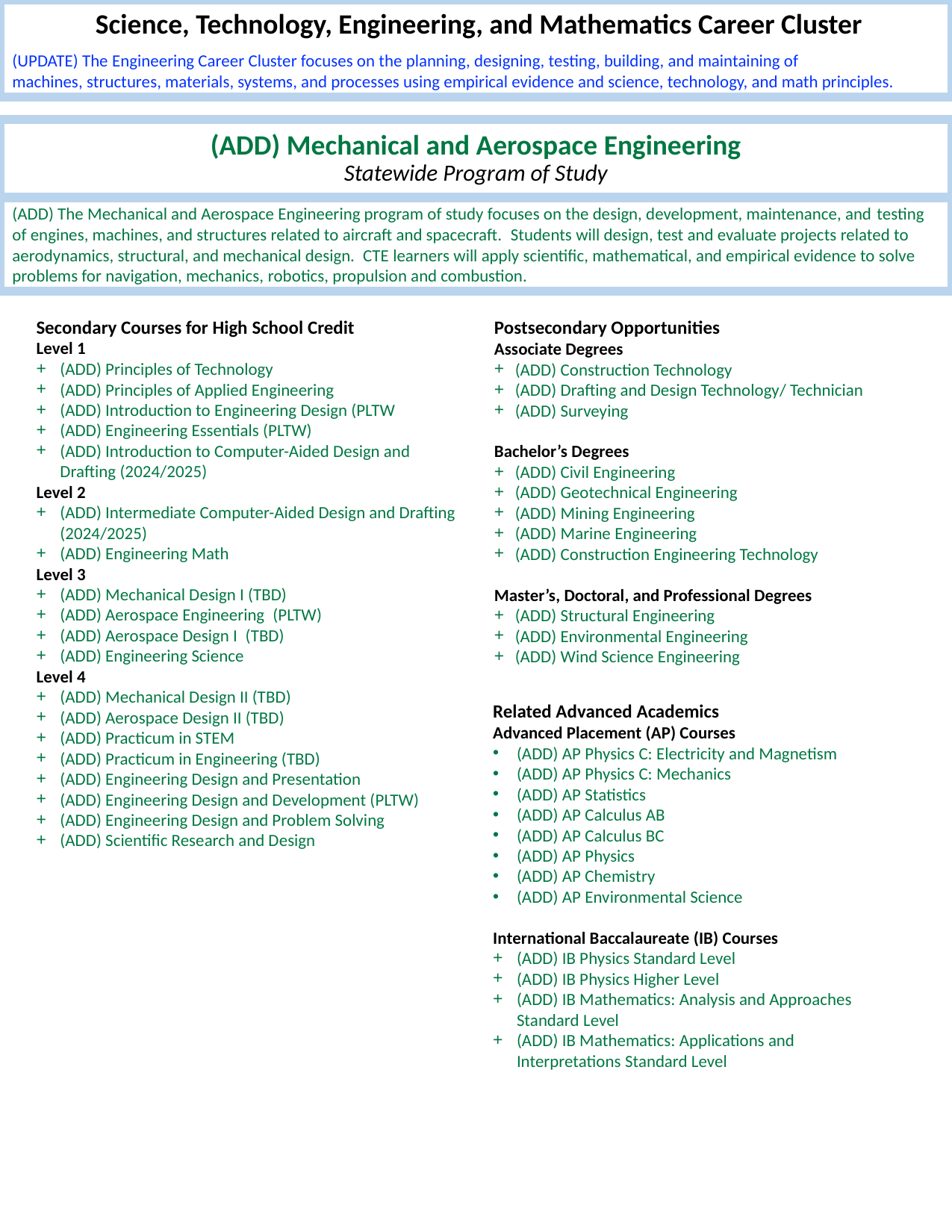

Science, Technology, Engineering, and Mathematics Career Cluster
(UPDATE) The Engineering Career Cluster focuses on the planning, designing, testing, building, and maintaining of machines, structures, materials, systems, and processes using empirical evidence and science, technology, and math principles.
(ADD) Mechanical and Aerospace Engineering
Statewide Program of Study
(ADD) The Mechanical and Aerospace Engineering program of study focuses on the design, development, maintenance, and testing of engines, machines, and structures related to aircraft and spacecraft.  Students will design, test and evaluate projects related to aerodynamics, structural, and mechanical design.  CTE learners will apply scientific, mathematical, and empirical evidence to solve problems for navigation, mechanics, robotics, propulsion and combustion.
Secondary Courses for High School Credit
Level 1​
(ADD) Principles of Technology​
(ADD) Principles of Applied Engineering​
(ADD) Introduction to Engineering Design (PLTW
(ADD) Engineering Essentials (PLTW)
(ADD) Introduction to Computer-Aided Design and Drafting​ (2024/2025)
Level 2​
(ADD) Intermediate Computer-Aided Design and Drafting​ (2024/2025)
(ADD) Engineering Math​
Level 3​
(ADD) Mechanical Design I (TBD)​
(ADD) Aerospace Engineering  (PLTW)​
(ADD) Aerospace Design I  (TBD)​
(ADD) Engineering Science​
Level 4​
(ADD) Mechanical Design II (TBD)​
(ADD) Aerospace Design II (TBD)​
(ADD) Practicum in STEM ​
(ADD) Practicum in Engineering (TBD)​
(ADD) Engineering Design and Presentation​
(ADD) Engineering Design and Development (PLTW)​
(ADD) Engineering Design and Problem Solving​
(ADD) Scientific Research and Design​
Postsecondary Opportunities
Associate Degrees​
(ADD) Construction Technology​
(ADD) Drafting and Design Technology/ Technician​
(ADD) Surveying​

Bachelor’s Degrees​
(ADD) Civil Engineering​
(ADD) Geotechnical Engineering​
(ADD) Mining Engineering​
(ADD) Marine Engineering​
(ADD) Construction Engineering Technology​

Master’s, Doctoral, and Professional Degrees​
(ADD) Structural Engineering​
(ADD) Environmental Engineering​
(ADD) Wind Science Engineering​
Related Advanced Academics
Advanced Placement (AP) Courses
(ADD) AP Physics C: Electricity and Magnetism​
(ADD) AP Physics C: Mechanics​
(ADD) AP Statistics ​
(ADD) AP Calculus AB​
(ADD) AP Calculus BC​
(ADD) AP Physics​
(ADD) AP Chemistry​
(ADD) AP Environmental Science

International Baccalaureate (IB) Courses
(ADD) IB Physics Standard Level​
(ADD) IB Physics Higher Level​
(ADD) IB Mathematics: Analysis and Approaches Standard Level ​
(ADD) IB Mathematics: Applications and Interpretations Standard Level